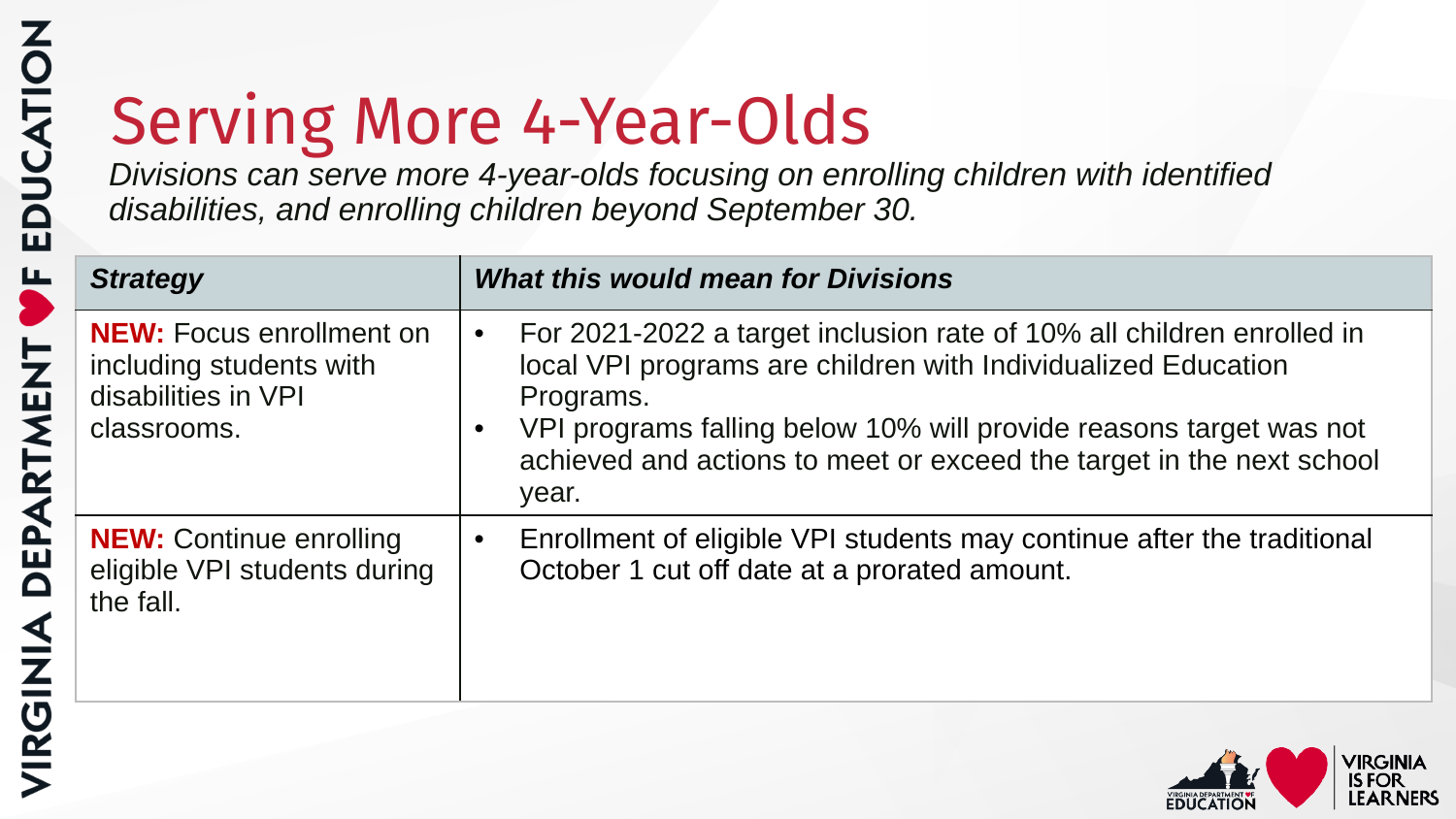

# Serving More 4-Year-Olds
Divisions can serve more 4-year-olds focusing on enrolling children with identified disabilities, and enrolling children beyond September 30.
| Strategy | What this would mean for Divisions |
| --- | --- |
| NEW: Focus enrollment on including students with disabilities in VPI classrooms. | For 2021-2022 a target inclusion rate of 10% all children enrolled in local VPI programs are children with Individualized Education Programs. VPI programs falling below 10% will provide reasons target was not achieved and actions to meet or exceed the target in the next school year. |
| NEW: Continue enrolling eligible VPI students during the fall. | Enrollment of eligible VPI students may continue after the traditional October 1 cut off date at a prorated amount. |